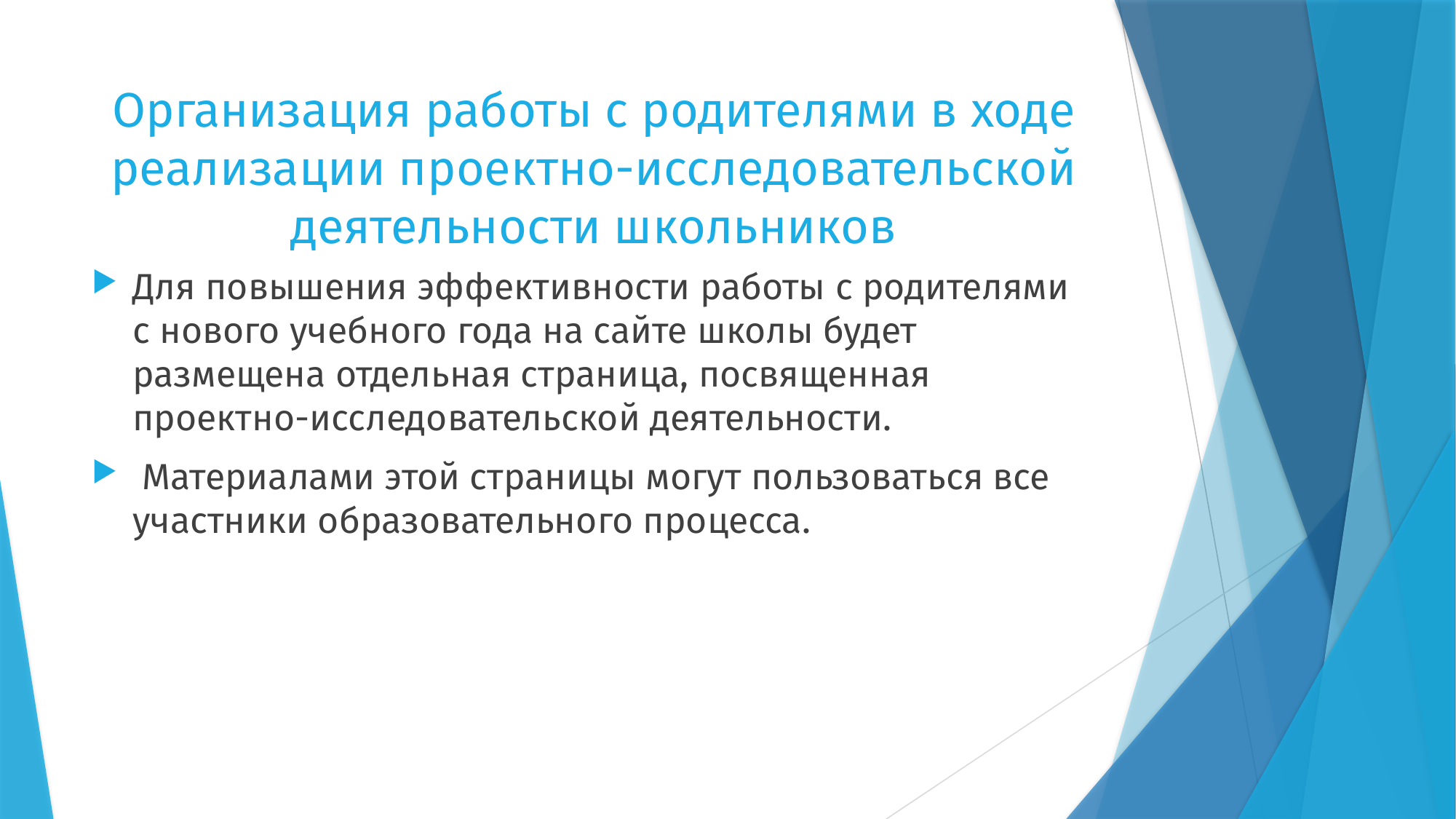

# Организация работы с родителями в ходе реализации проектно-исследовательской деятельности школьников
Для повышения эффективности работы с родителями с нового учебного года на сайте школы будет размещена отдельная страница, посвященная проектно-исследовательской деятельности.
 Материалами этой страницы могут пользоваться все участники образовательного процесса.